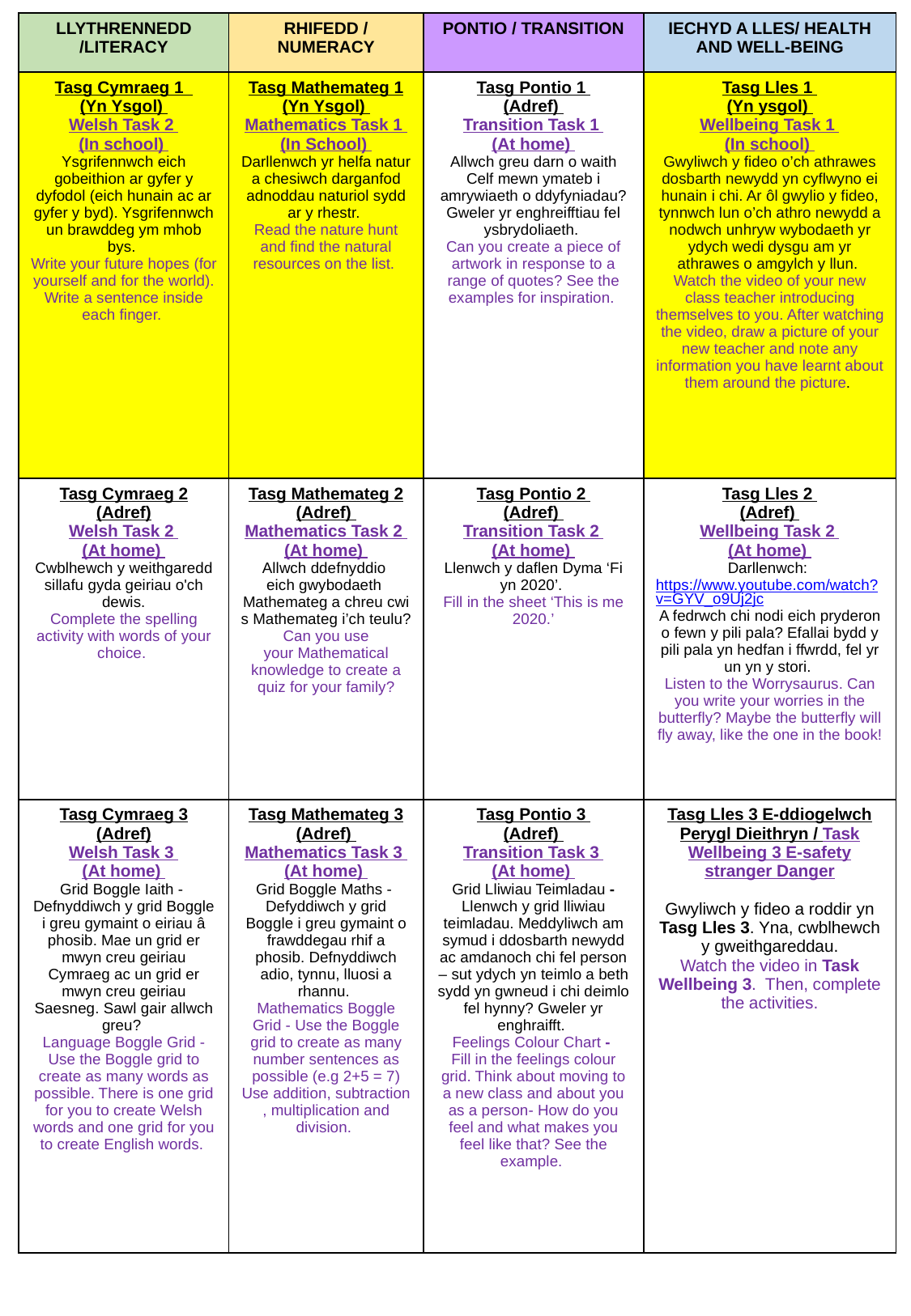

| LLYTHRENNEDD /LITERACY | RHIFEDD / NUMERACY | PONTIO / TRANSITION | IECHYD A LLES/ HEALTH AND WELL-BEING |
| --- | --- | --- | --- |
| Tasg Cymraeg 1   (Yn Ysgol)  Welsh Task 2  (In school)  Ysgrifennwch eich gobeithion ar gyfer y dyfodol (eich hunain ac ar gyfer y byd). Ysgrifennwch un brawddeg ym mhob bys.  Write your future hopes (for yourself and for the world). Write a sentence inside each finger. | Tasg Mathemateg 1 (Yn Ysgol)  Mathematics Task 1  (In School)  Darllenwch yr helfa natur a chesiwch darganfod adnoddau naturiol sydd ar y rhestr.  Read the nature hunt and find the natural resources on the list. | Tasg Pontio 1  (Adref)  Transition Task 1  (At home)  Allwch greu darn o waith Celf mewn ymateb i amrywiaeth o ddyfyniadau? Gweler yr enghreifftiau fel ysbrydoliaeth.  Can you create a piece of artwork in response to a range of quotes? See the examples for inspiration. | Tasg Lles 1  (Yn ysgol)  Wellbeing Task 1  (In school)  Gwyliwch y fideo o’ch athrawes dosbarth newydd yn cyflwyno ei hunain i chi. Ar ôl gwylio y fideo, tynnwch lun o’ch athro newydd a nodwch unhryw wybodaeth yr ydych wedi dysgu am yr athrawes o amgylch y llun.  Watch the video of your new class teacher introducing themselves to you. After watching the video, draw a picture of your new teacher and note any information you have learnt about them around the picture. |
| Tasg Cymraeg 2 (Adref) Welsh Task 2  (At home)  Cwblhewch y weithgaredd sillafu gyda geiriau o'ch dewis. Complete the spelling activity with words of your choice. | Tasg Mathemateg 2 (Adref)  Mathematics Task 2  (At home)  Allwch ddefnyddio  eich gwybodaeth  Mathemateg a chreu cwis Mathemateg i’ch teulu? Can you use your Mathematical knowledge to create a quiz for your family? | Tasg Pontio 2  (Adref)  Transition Task 2  (At home)  Llenwch y daflen Dyma ‘Fi yn 2020’.  Fill in the sheet ‘This is me 2020.’ | Tasg Lles 2  (Adref)  Wellbeing Task 2  (At home)  Darllenwch: https://www.youtube.com/watch?v=GYV\_o9Uj2jc A fedrwch chi nodi eich pryderon o fewn y pili pala? Efallai bydd y pili pala yn hedfan i ffwrdd, fel yr un yn y stori.  Listen to the Worrysaurus. Can you write your worries in the butterfly? Maybe the butterfly will fly away, like the one in the book! |
| Tasg Cymraeg 3 (Adref) Welsh Task 3  (At home)  Grid Boggle Iaith -  Defnyddiwch y grid Boggle i greu gymaint o eiriau â phosib. Mae un grid er mwyn creu geiriau Cymraeg ac un grid er mwyn creu geiriau Saesneg. Sawl gair allwch greu?  Language Boggle Grid - Use the Boggle grid to create as many words as possible. There is one grid for you to create Welsh words and one grid for you to create English words. | Tasg Mathemateg 3 (Adref)  Mathematics Task 3  (At home)  Grid Boggle Maths -  Defyddiwch y grid Boggle i greu gymaint o frawddegau rhif a phosib. Defnyddiwch adio, tynnu, lluosi a rhannu.  Mathematics Boggle Grid - Use the Boggle grid to create as many number sentences as possible (e.g 2+5 = 7) Use addition, subtraction , multiplication and division. | Tasg Pontio 3  (Adref)  Transition Task 3  (At home)  Grid Lliwiau Teimladau - Llenwch y grid lliwiau teimladau. Meddyliwch am symud i ddosbarth newydd ac amdanoch chi fel person – sut ydych yn teimlo a beth sydd yn gwneud i chi deimlo fel hynny? Gweler yr enghraifft.  Feelings Colour Chart -  Fill in the feelings colour grid. Think about moving to a new class and about you as a person- How do you feel and what makes you feel like that? See the example. | Tasg Lles 3 E-ddiogelwch Perygl Dieithryn / Task Wellbeing 3 E-safety stranger Danger Gwyliwch y fideo a roddir yn Tasg Lles 3. Yna, cwblhewch y gweithgareddau. Watch the video in Task Wellbeing 3.  Then, complete the activities.​ |